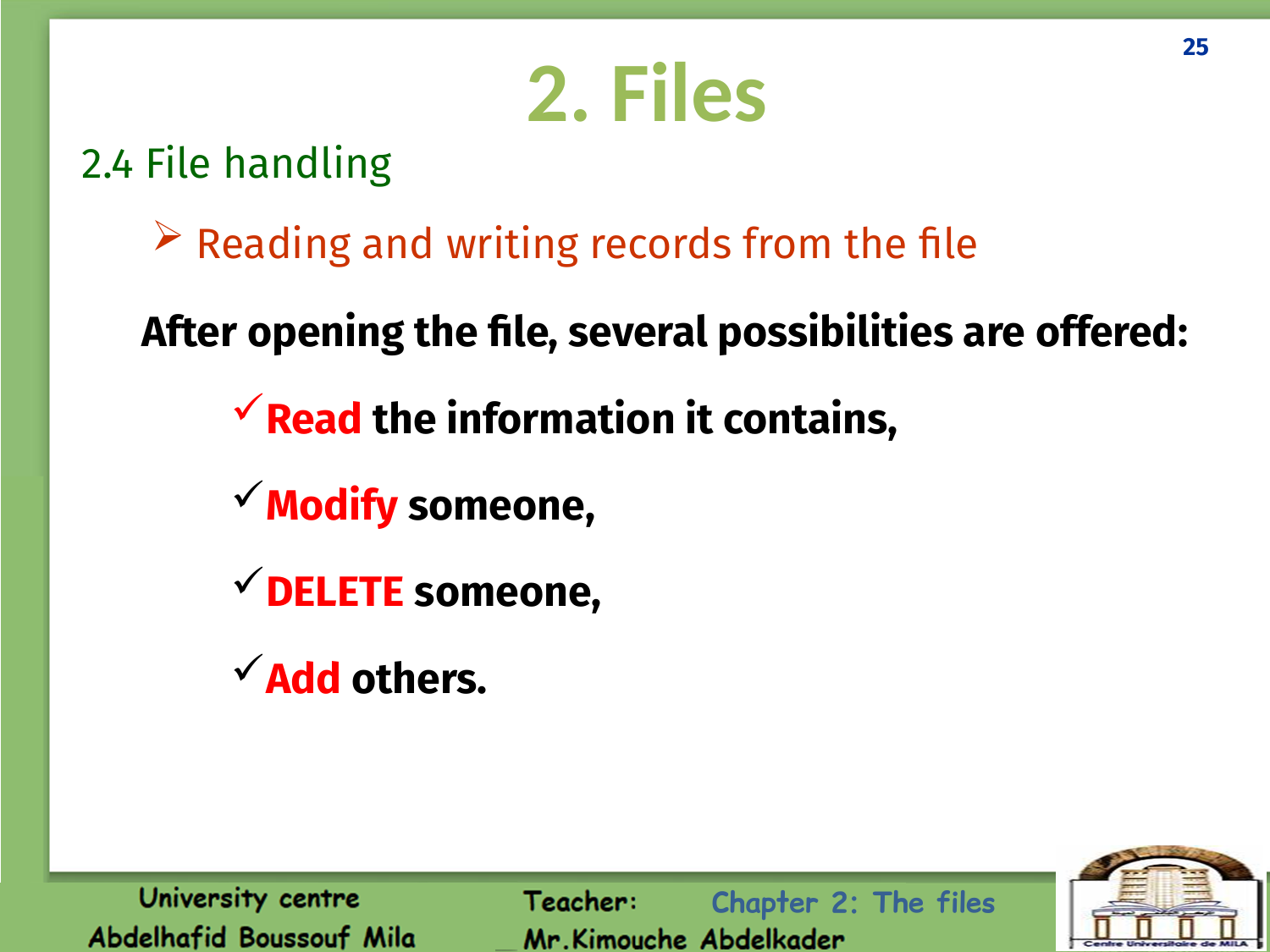

25
2. Files
2.4 File handling
 Reading and writing records from the file
After opening the file, several possibilities are offered:
Read the information it contains,
Modify someone,
DELETE someone,
Add others.
Chapter 2: The files